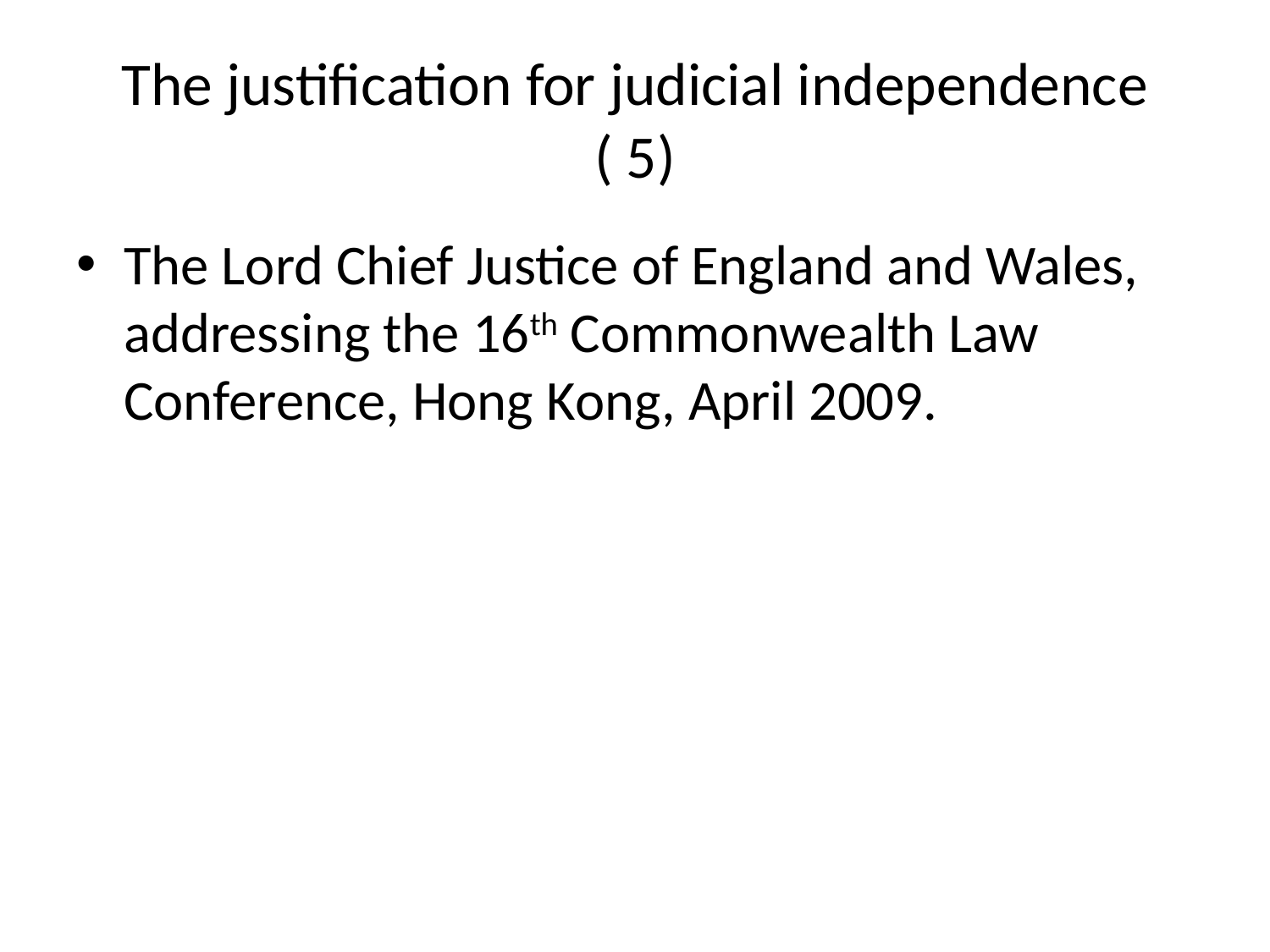

# The justification for judicial independence ( 5)
The Lord Chief Justice of England and Wales, addressing the 16th Commonwealth Law Conference, Hong Kong, April 2009.